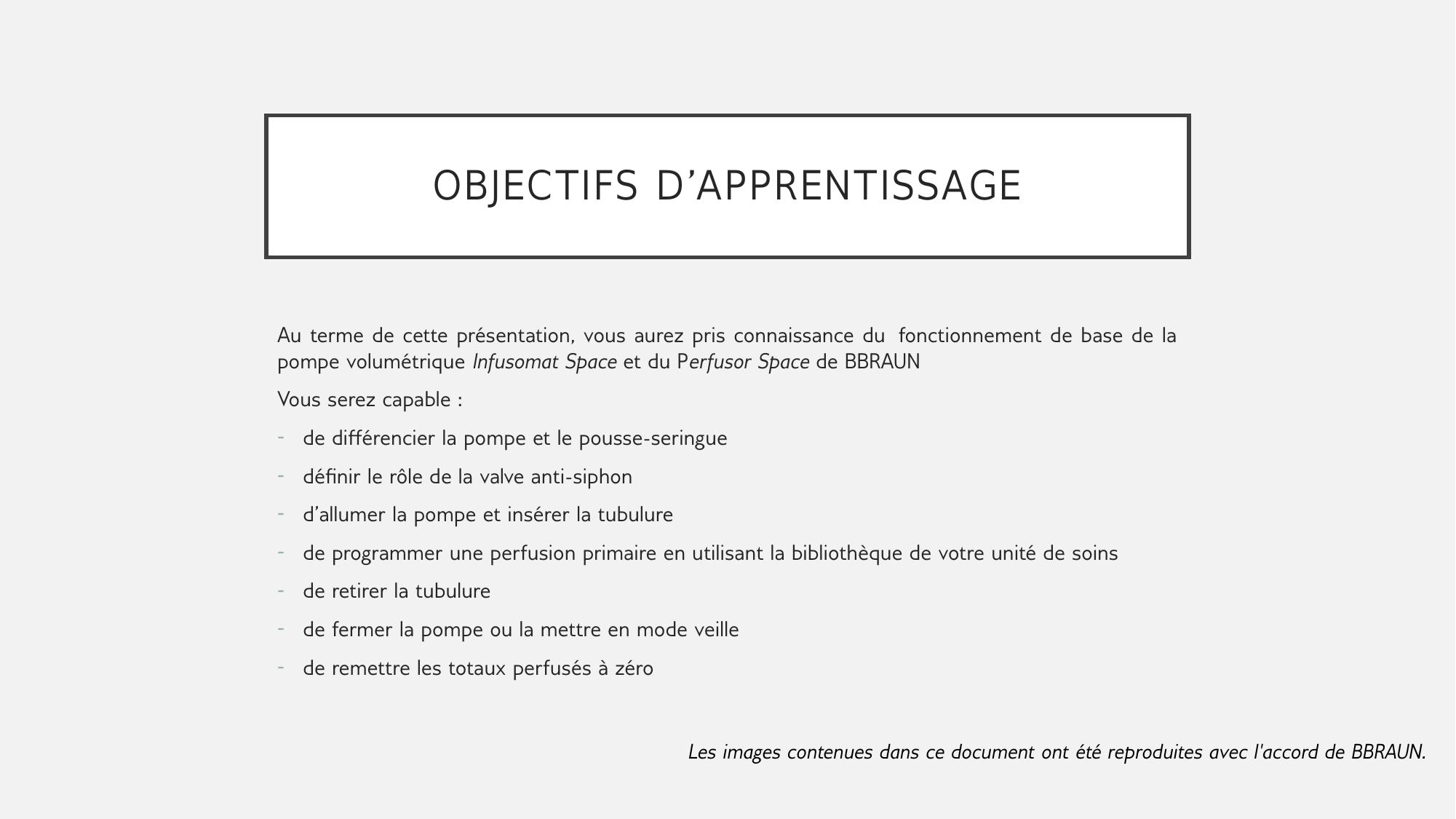

# Objectifs d’apprentissage
Au terme de cette présentation, vous aurez pris connaissance du  fonctionnement de base de la pompe volumétrique Infusomat Space et du Perfusor Space de BBRAUN
Vous serez capable :
de différencier la pompe et le pousse-seringue
définir le rôle de la valve anti-siphon
d’allumer la pompe et insérer la tubulure
de programmer une perfusion primaire en utilisant la bibliothèque de votre unité de soins
de retirer la tubulure
de fermer la pompe ou la mettre en mode veille
de remettre les totaux perfusés à zéro
Les images contenues dans ce document ont été reproduites avec l'accord de BBRAUN.